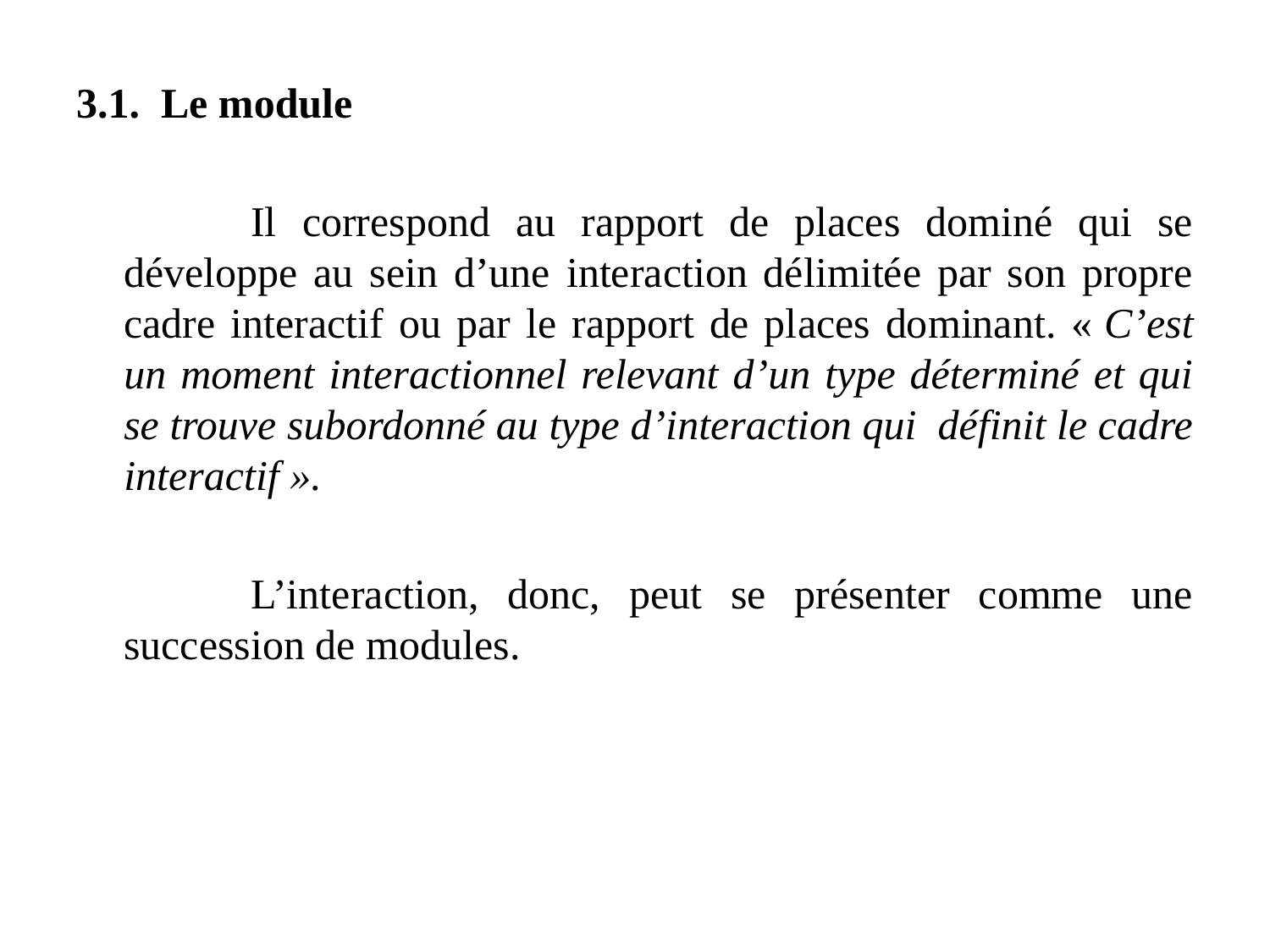

3.1.  Le module

		Il correspond au rapport de places dominé qui se développe au sein d’une interaction délimitée par son propre cadre interactif ou par le rapport de places dominant. « C’est un moment interactionnel relevant d’un type déterminé et qui se trouve subordonné au type d’interaction qui  définit le cadre interactif ».

		L’interaction, donc, peut se présenter comme une succession de modules.